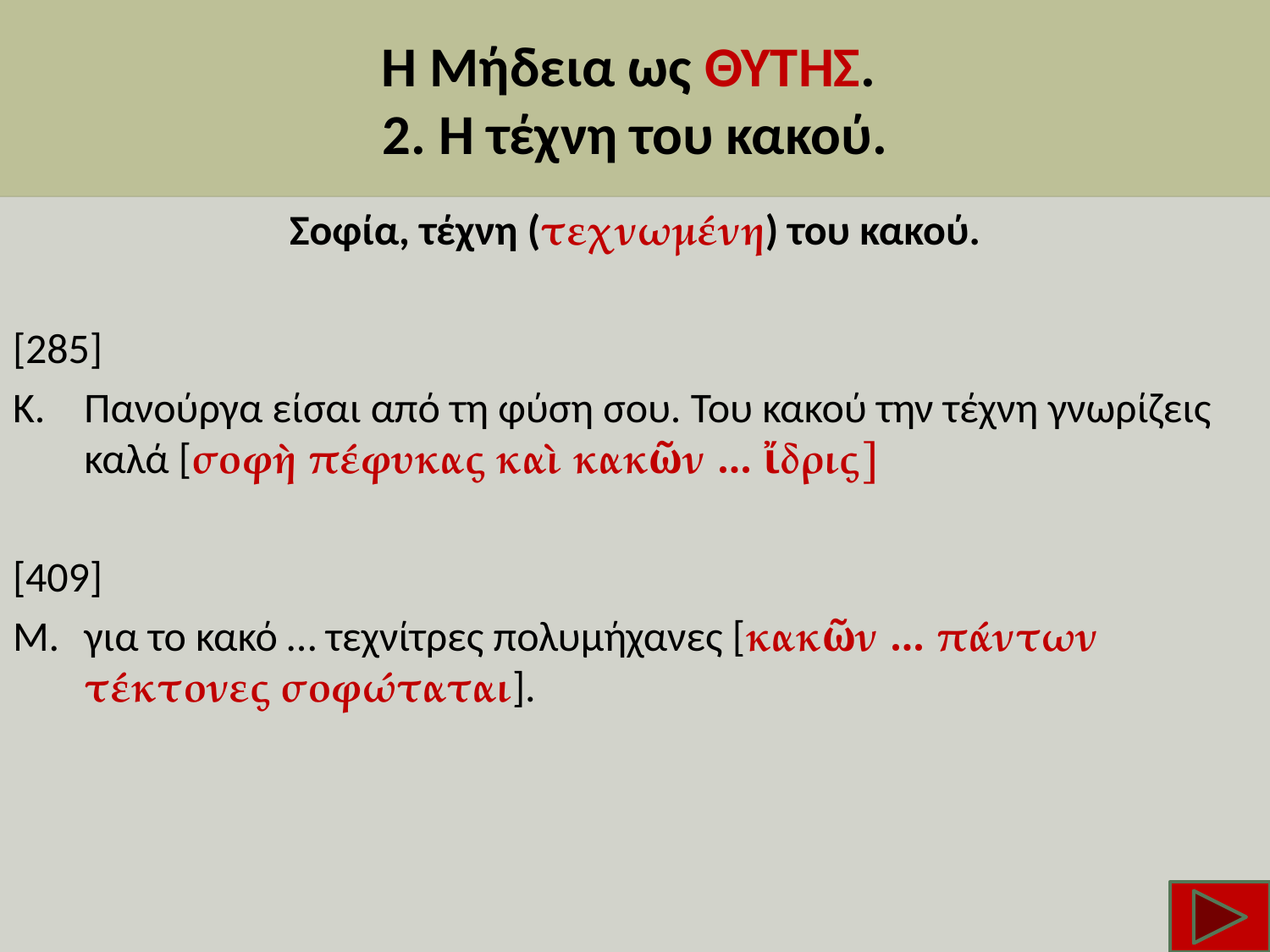

# Η Μήδεια ως ΘΥΤΗΣ. 2. Η τέχνη του κακού.
Σοφία, τέχνη (τεχνωμένη) του κακού.

[285]
Κ.	Πανούργα είσαι από τη φύση σου. Του κακού την τέχνη γνωρίζεις καλά [σοφὴ πέφυκας καὶ κακῶν … ἴδρις]

[409]
Μ.	για το κακό … τεχνίτρες πολυμήχανες [κακῶν … πάντων τέκτονες σοφώταται].